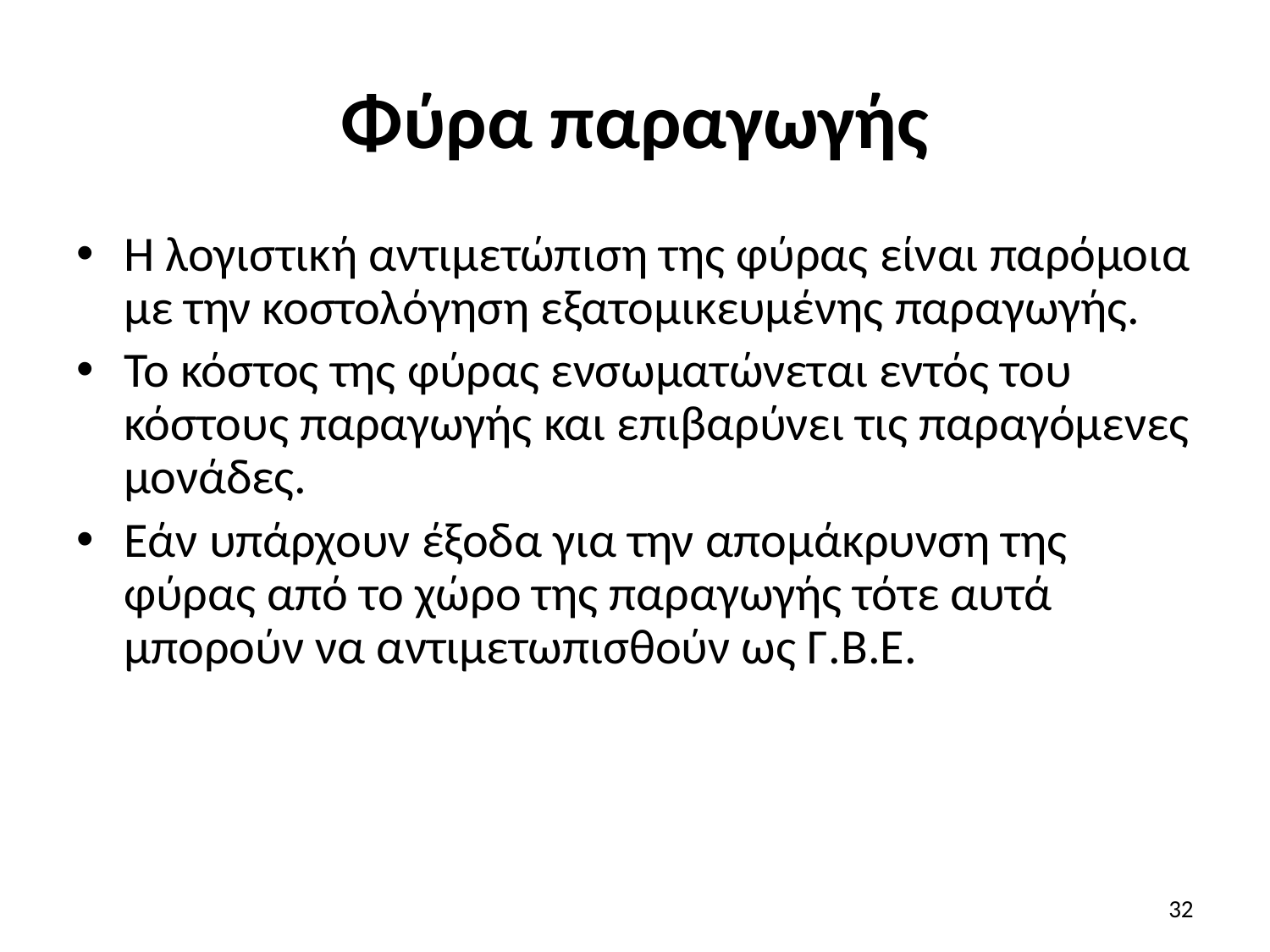

# Φύρα παραγωγής
Η λογιστική αντιμετώπιση της φύρας είναι παρόμοια με την κοστολόγηση εξατομικευμένης παραγωγής.
Το κόστος της φύρας ενσωματώνεται εντός του κόστους παραγωγής και επιβαρύνει τις παραγόμενες μονάδες.
Εάν υπάρχουν έξοδα για την απομάκρυνση της φύρας από το χώρο της παραγωγής τότε αυτά μπορούν να αντιμετωπισθούν ως Γ.Β.Ε.
32